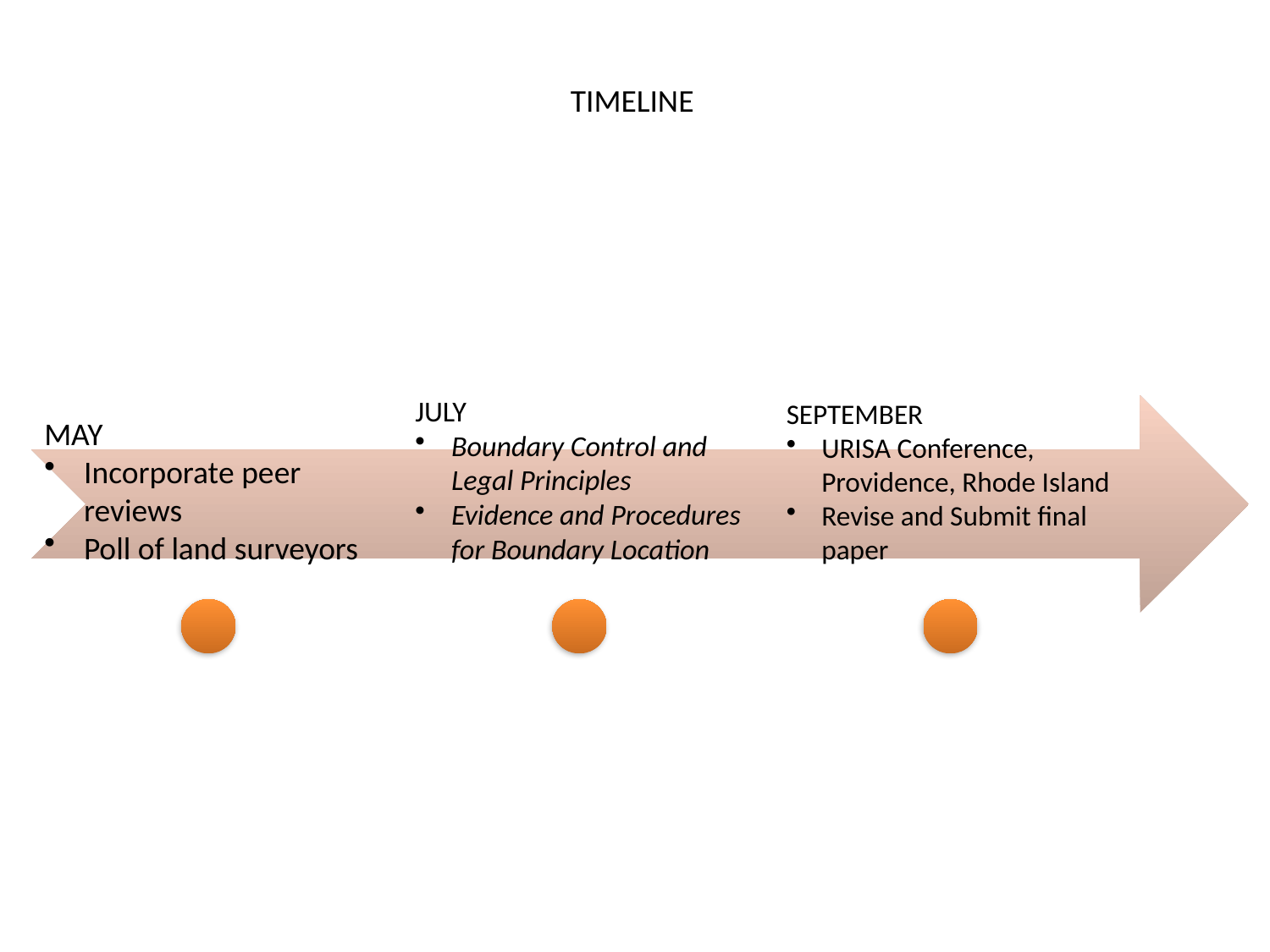

TIMELINE
MAY
JULY
SEPTEMBER
Incorporate peer reviews
Poll of land surveyors
Boundary Control and Legal Principles
Evidence and Procedures for Boundary Location
URISA Conference, Providence, Rhode Island
Revise and Submit final paper